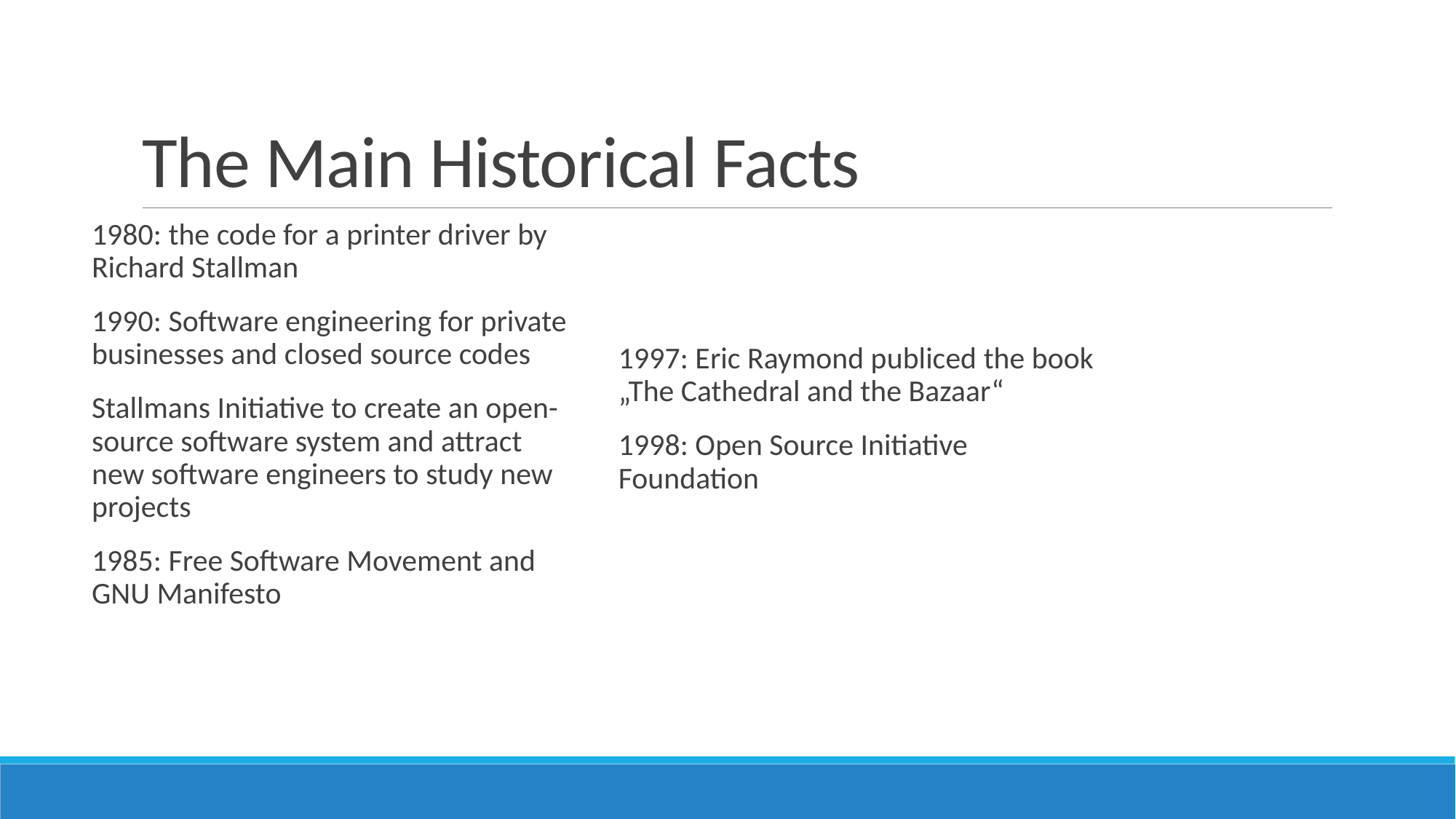

# The Main Historical Facts
1980: the code for a printer driver by Richard Stallman
1990: Software engineering for private businesses and closed source codes
Stallmans Initiative to create an open-source software system and attract new software engineers to study new projects
1985: Free Software Movement and GNU Manifesto

1997: Eric Raymond publiced the book „The Cathedral and the Bazaar“
1998: Open Source Initiative Foundation